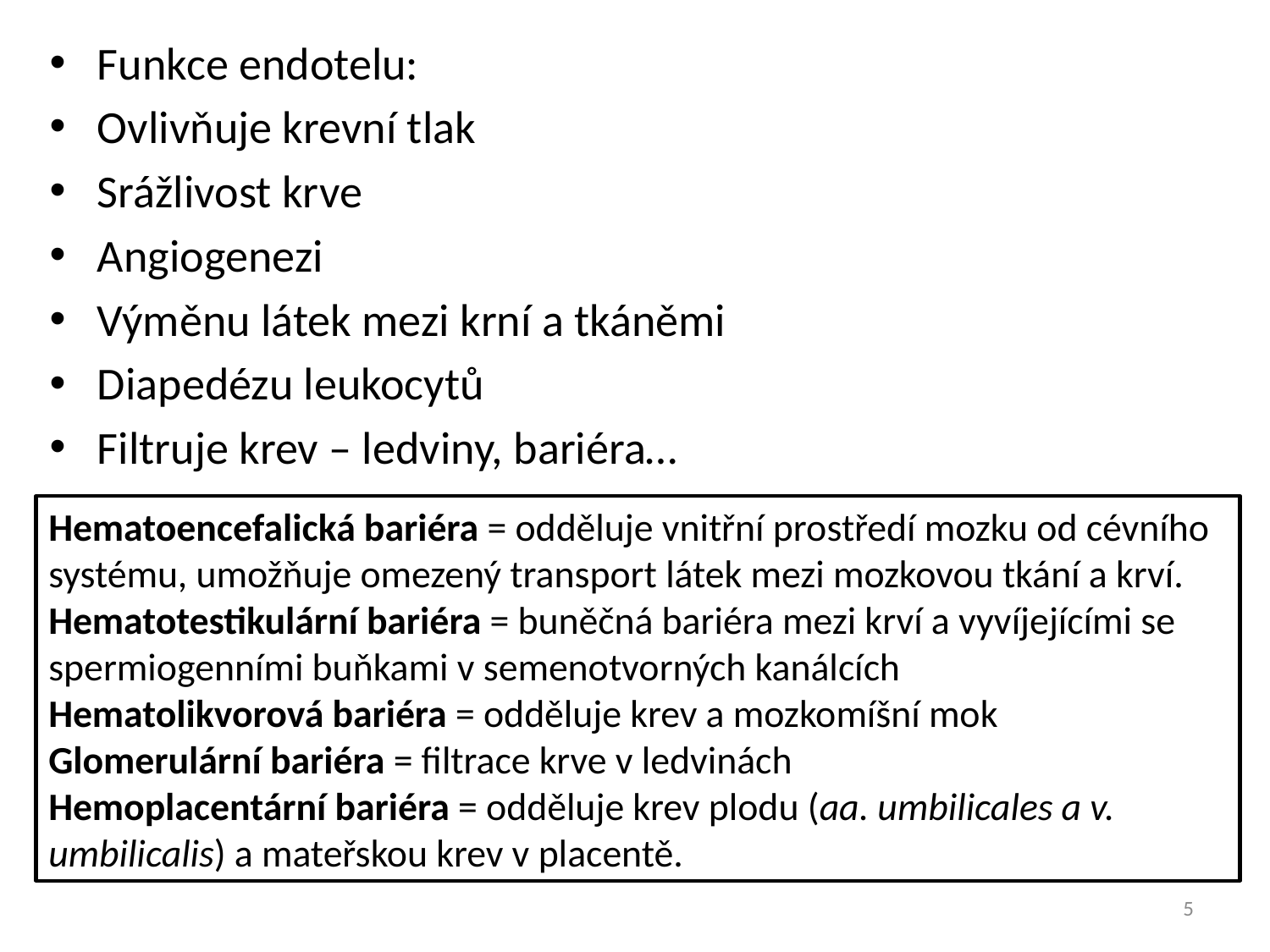

Funkce endotelu:
Ovlivňuje krevní tlak
Srážlivost krve
Angiogenezi
Výměnu látek mezi krní a tkáněmi
Diapedézu leukocytů
Filtruje krev – ledviny, bariéra…

Hematoencefalická bariéra = odděluje vnitřní prostředí mozku od cévního systému, umožňuje omezený transport látek mezi mozkovou tkání a krví.
Hematotestikulární bariéra = buněčná bariéra mezi krví a vyvíjejícími se spermiogenními buňkami v semenotvorných kanálcích
Hematolikvorová bariéra = odděluje krev a mozkomíšní mok
Glomerulární bariéra = filtrace krve v ledvinách
Hemoplacentární bariéra = odděluje krev plodu (aa. umbilicales a v. umbilicalis) a mateřskou krev v placentě.
5